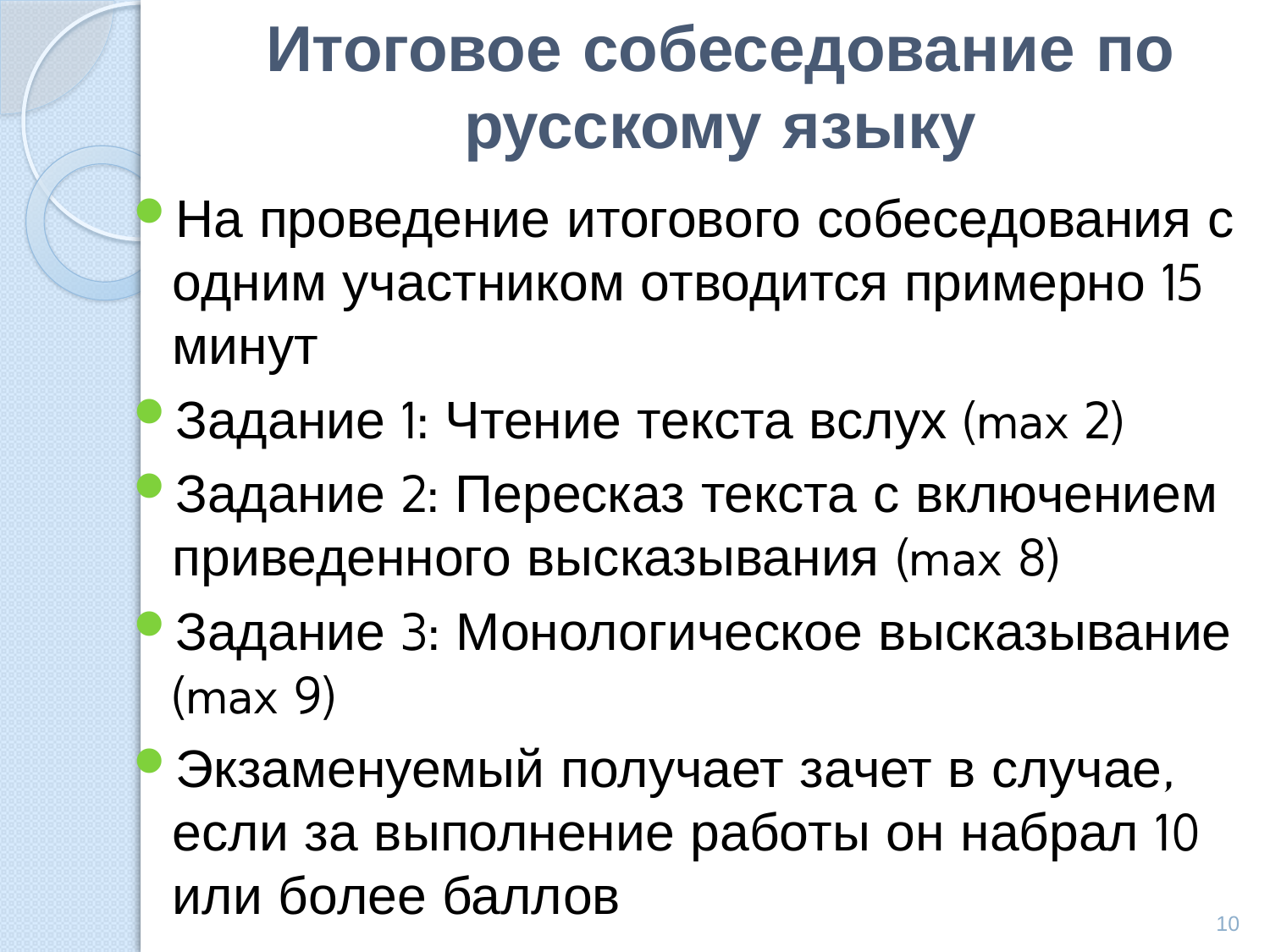

# Итоговое собеседование по русскому языку
На проведение итогового собеседования с одним участником отводится примерно 15 минут
Задание 1: Чтение текста вслух (max 2)
Задание 2: Пересказ текста с включением приведенного высказывания (max 8)
Задание 3: Монологическое высказывание (max 9)
Экзаменуемый получает зачет в случае, если за выполнение работы он набрал 10 или более баллов

10